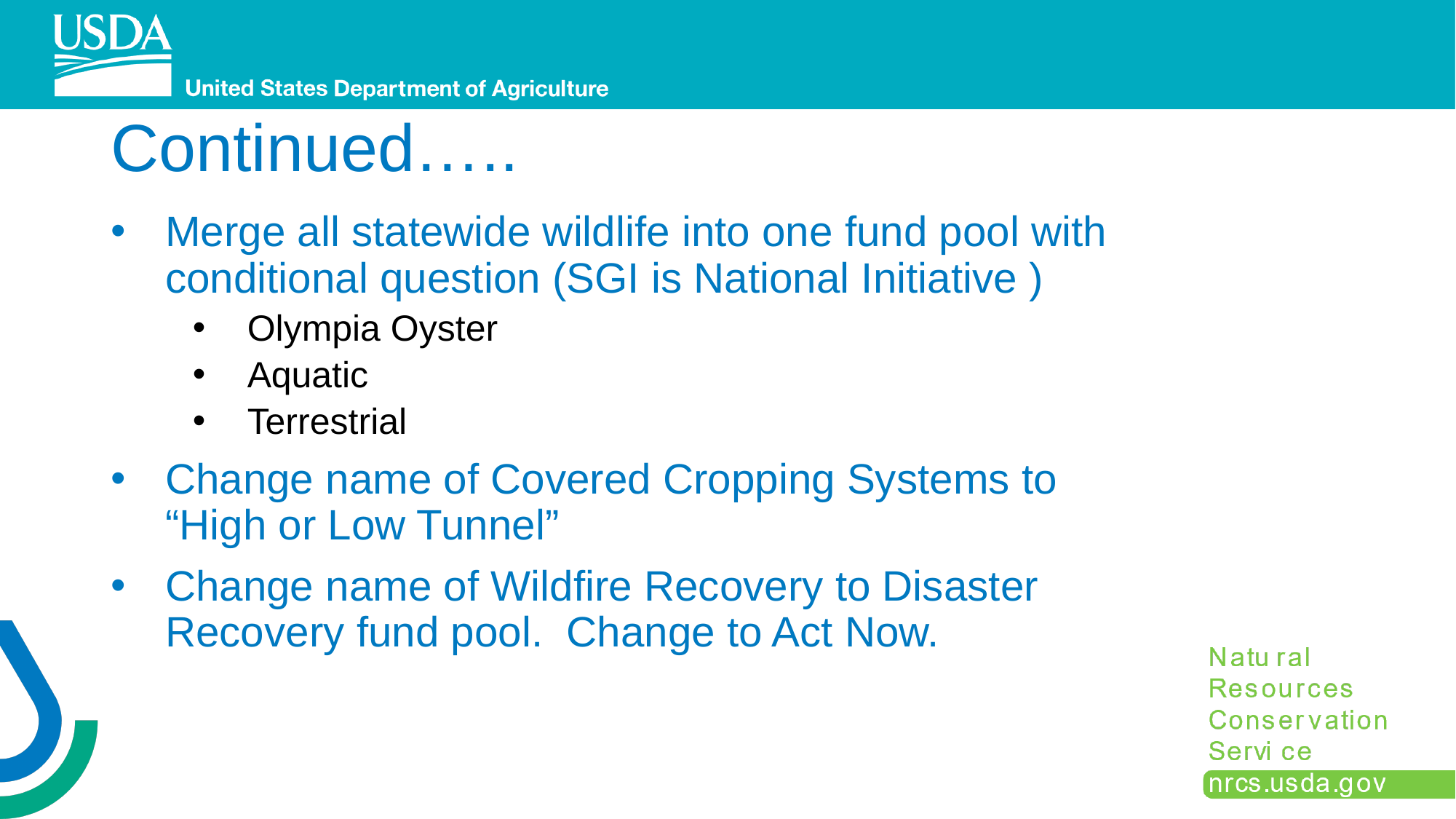

# Continued…..

Merge all statewide wildlife into one fund pool with conditional question (SGI is National Initiative )
Olympia Oyster
Aquatic
Terrestrial
Change name of Covered Cropping Systems to “High or Low Tunnel”
Change name of Wildfire Recovery to Disaster Recovery fund pool.  Change to Act Now.